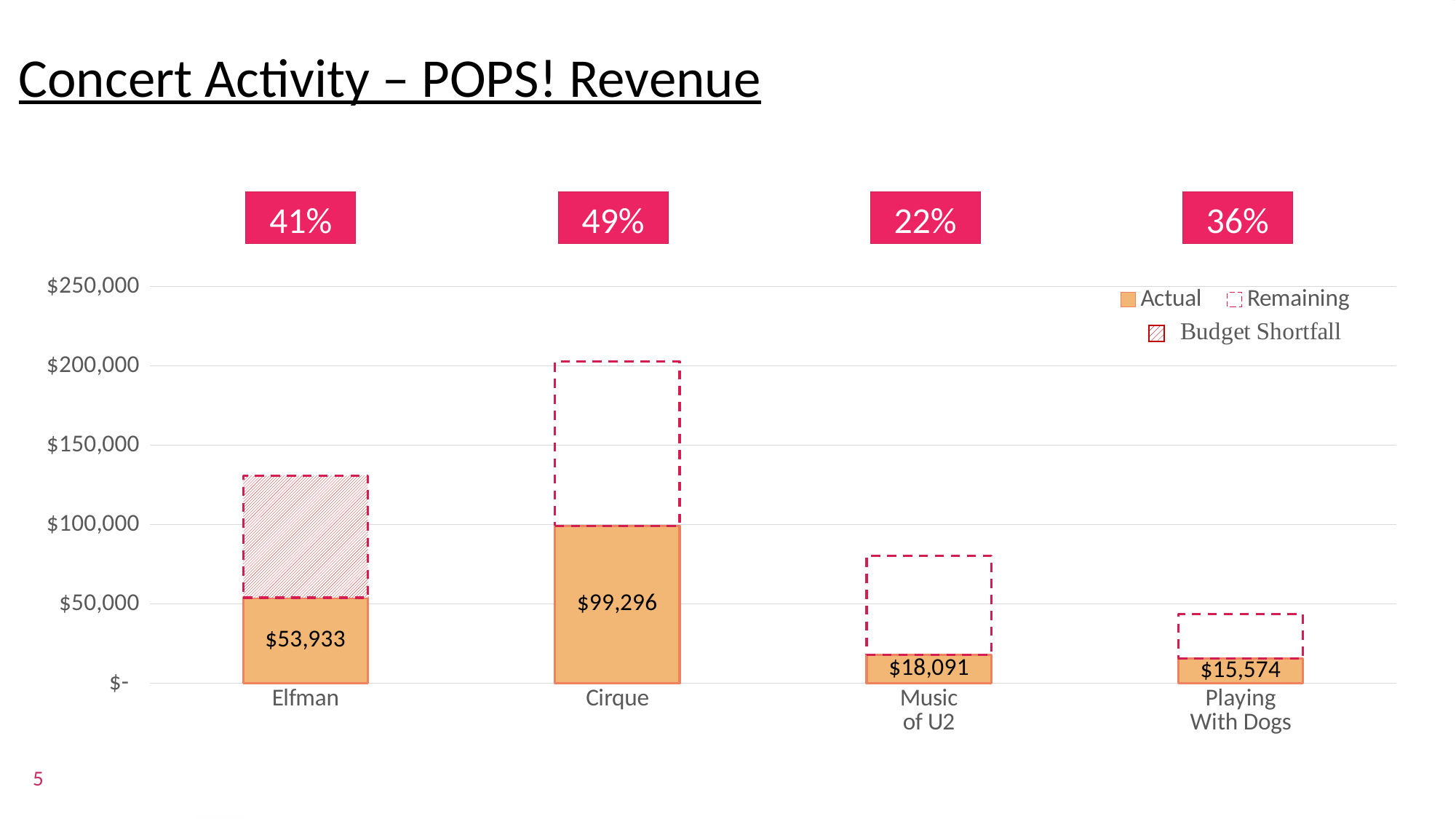

Concert Activity – POPS! Revenue
41%
49%
22%
36%

### Chart

| Category | Actual | Remaining |
|---|---|---|
| Elfman | 53933.0 | 76967.0 |
| Cirque
 | 99296.0 | 103373.0 |
| Music
of U2 | 18091.0 | 62409.0 |
| Playing
With Dogs | 15574.0 | 27926.0 |
5